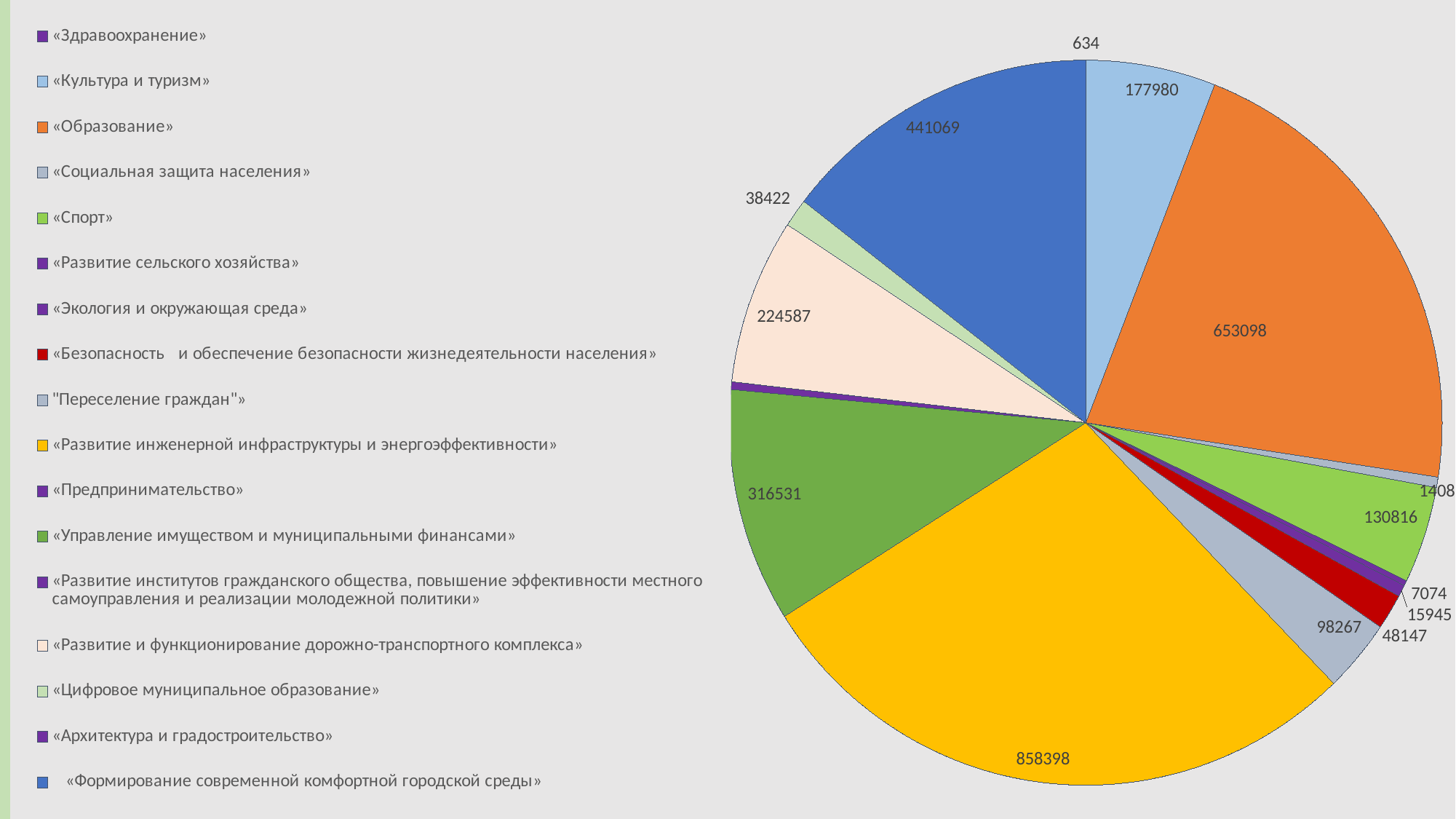

### Chart

| Category | 2025 |  2 |  3 |  4 |
|---|---|---|---|---|
| «Здравоохранение» | 634.0 | 0.0 | 0.0 | None |
| «Культура и туризм» | 177980.0 | 0.0 | 0.0 | None |
| «Образование» | 653098.0 | 0.0 | 0.0 | None |
| «Социальная защита населения» | 14082.0 | 0.0 | 0.0 | None |
| «Спорт» | 130816.0 | None | None | None |
| «Развитие сельского хозяйства» | 7074.0 | None | None | None |
| «Экология и окружающая среда»  | 15945.0 | None | None | None |
| «Безопасность   и обеспечение безопасности жизнедеятельности населения» | 48147.0 | None | None | None |
| "Переселение граждан"» | 98267.0 | None | None | None |
| «Развитие инженерной инфраструктуры и энергоэффективности» | 858398.0 | None | None | None |
| «Предпринимательство» | 0.0 | None | None | None |
| «Управление имуществом и муниципальными финансами» | 316531.0 | None | None | None |
| «Развитие институтов гражданского общества, повышение эффективности местного самоуправления и реализации молодежной политики» | 10348.0 | None | None | None |
| «Развитие и функционирование дорожно-транспортного комплекса»  | 224587.0 | None | None | None |
| «Цифровое муниципальное образование»   | 38422.0 | None | None | None |
| «Архитектура и градостроительство» | 0.0 | None | None | None |
|    «Формирование современной комфортной городской среды»  | 441069.0 | None | None | 0.0 |